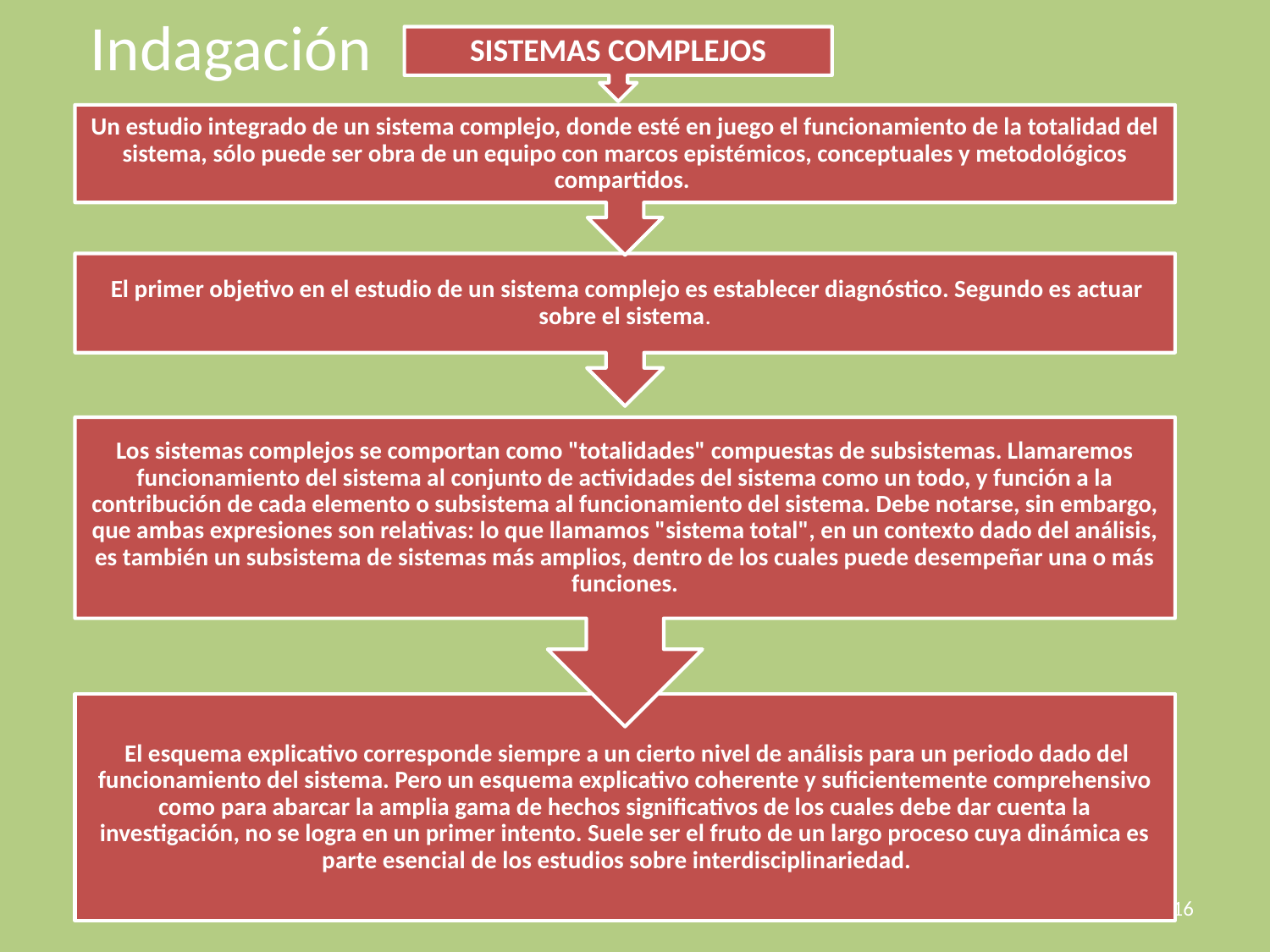

# Indagación
 El esquema explicativo corresponde siempre a un cierto nivel de análisis para un periodo dado del funcionamiento del sistema. Pero un esquema explicativo coherente y suficientemente comprehensivo como para abarcar la amplia gama de hechos significativos de los cuales debe dar cuenta la investigación, no se logra en un primer intento. Suele ser el fruto de un largo proceso cuya dinámica es parte esencial de los estudios sobre interdisciplinariedad.
Los sistemas complejos se comportan como "totalidades" compuestas de subsistemas. Llamaremos funcionamiento del sistema al conjunto de actividades del sistema como un todo, y función a la contribución de cada elemento o subsistema al funcionamiento del sistema. Debe notarse, sin embargo, que ambas expresiones son relativas: lo que llamamos "sistema total", en un contexto dado del análisis, es también un subsistema de sistemas más amplios, dentro de los cuales puede desempeñar una o más funciones.
 El primer objetivo en el estudio de un sistema complejo es establecer diagnóstico. Segundo es actuar sobre el sistema.
Un estudio integrado de un sistema complejo, donde esté en juego el funcionamiento de la totalidad del sistema, sólo puede ser obra de un equipo con marcos epistémicos, conceptuales y metodológicos compartidos.
SISTEMAS COMPLEJOS
16